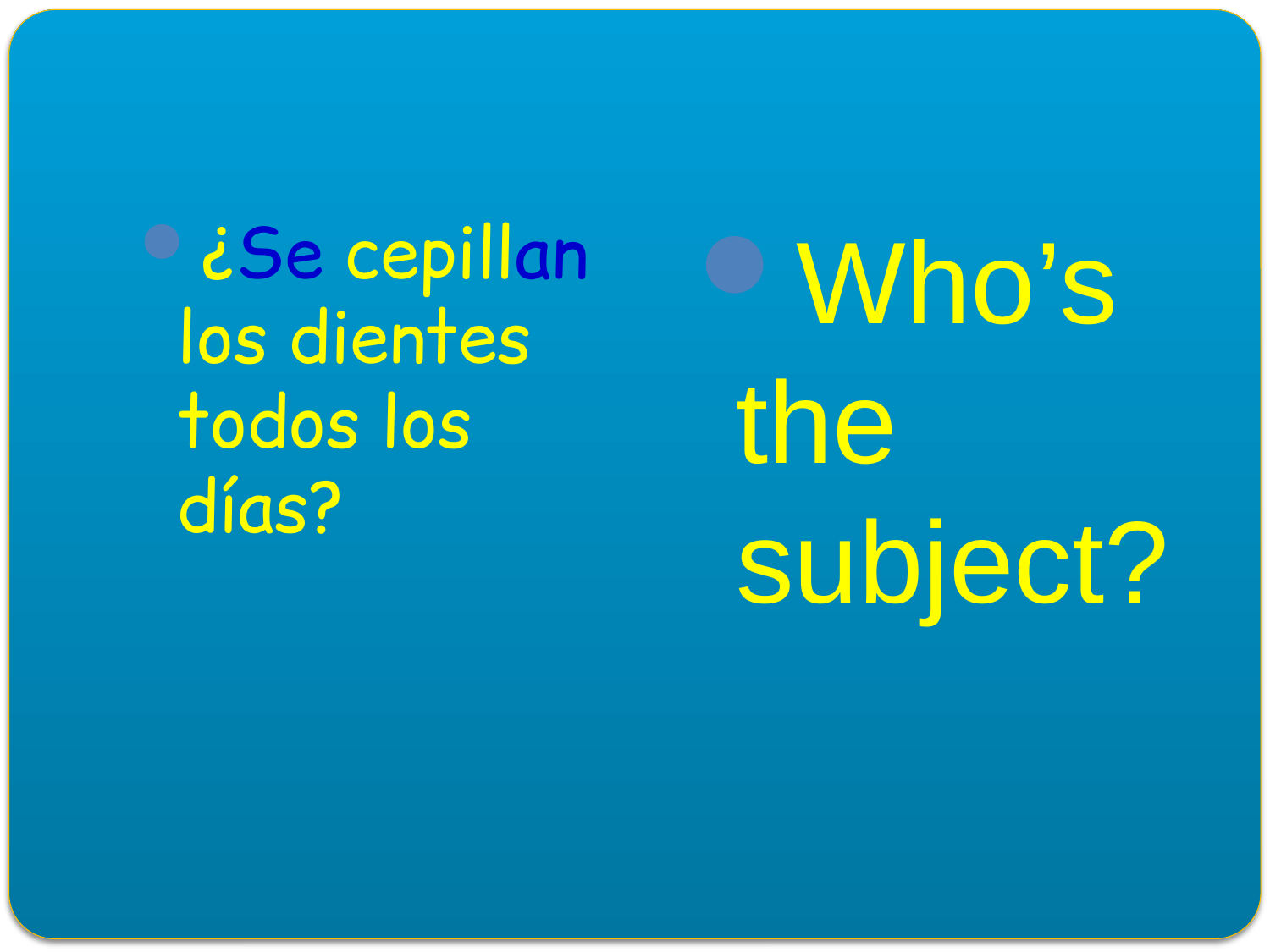

#
¿Se cepillan los dientes todos los días?

Who’s the subject?